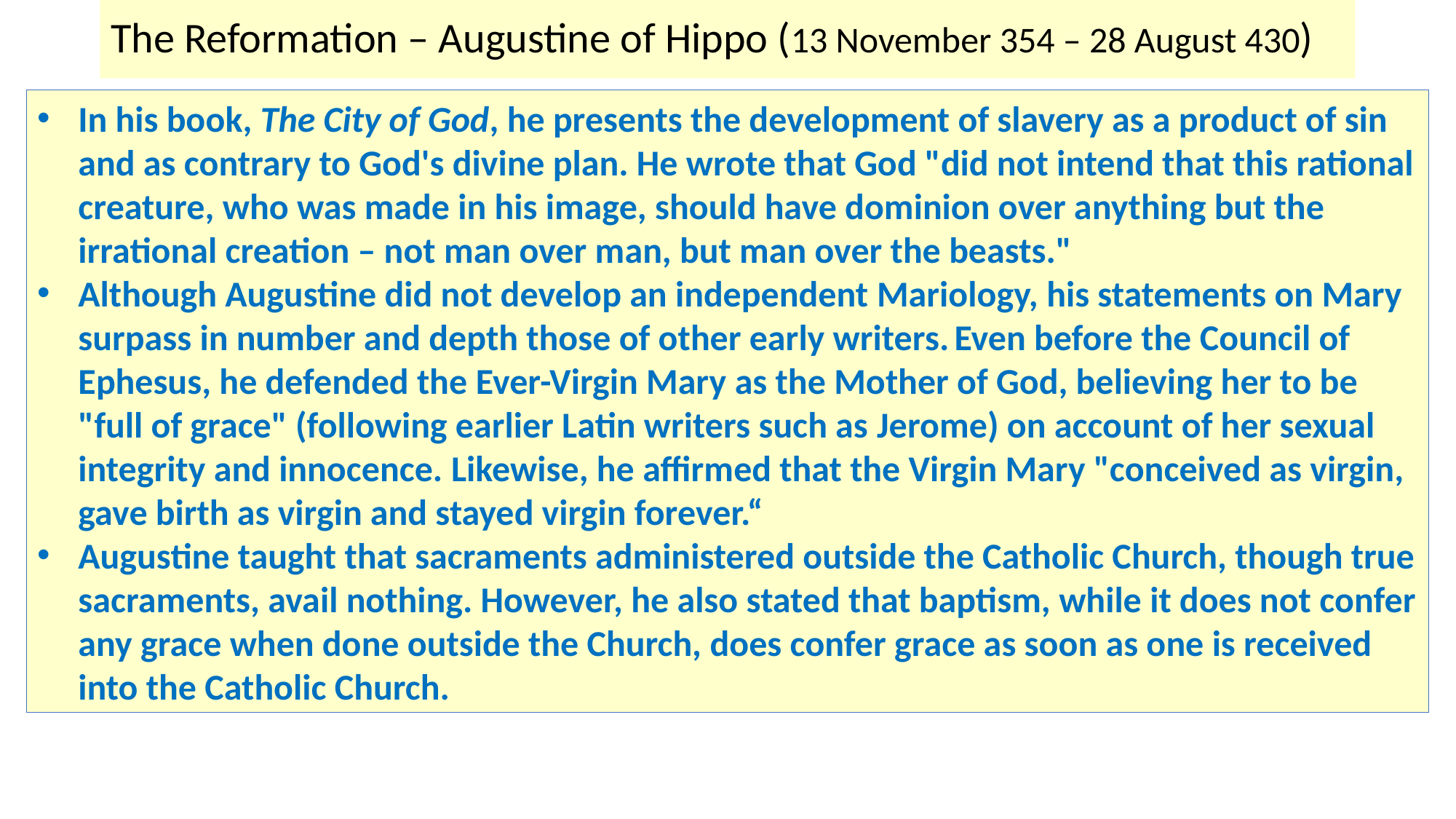

# The Reformation – Augustine of Hippo (13 November 354 – 28 August 430)
In his book, The City of God, he presents the development of slavery as a product of sin and as contrary to God's divine plan. He wrote that God "did not intend that this rational creature, who was made in his image, should have dominion over anything but the irrational creation – not man over man, but man over the beasts."
Although Augustine did not develop an independent Mariology, his statements on Mary surpass in number and depth those of other early writers. Even before the Council of Ephesus, he defended the Ever-Virgin Mary as the Mother of God, believing her to be "full of grace" (following earlier Latin writers such as Jerome) on account of her sexual integrity and innocence. Likewise, he affirmed that the Virgin Mary "conceived as virgin, gave birth as virgin and stayed virgin forever.“
Augustine taught that sacraments administered outside the Catholic Church, though true sacraments, avail nothing. However, he also stated that baptism, while it does not confer any grace when done outside the Church, does confer grace as soon as one is received into the Catholic Church.